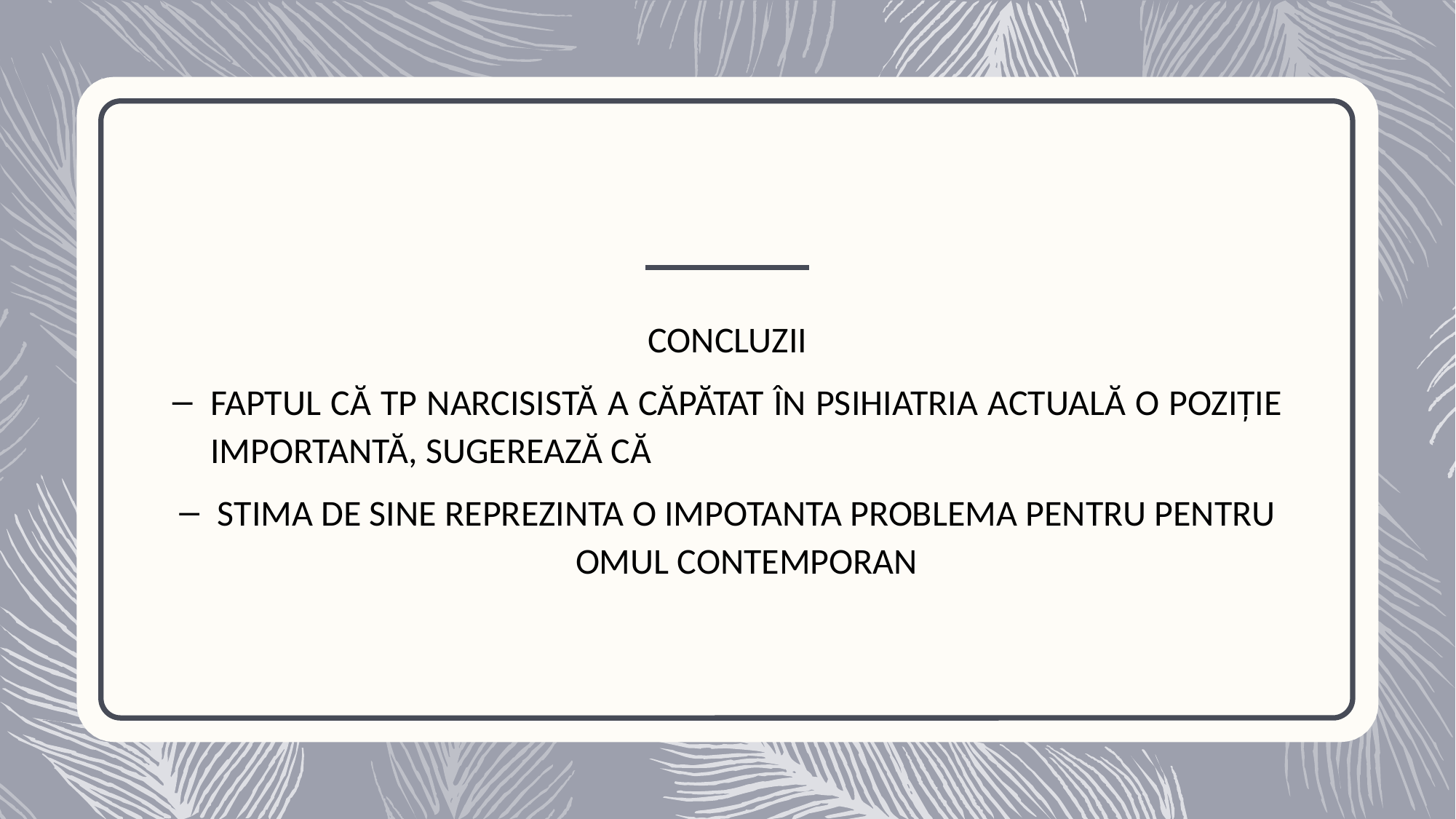

CONCLUZII
FAPTUL CĂ TP NARCISISTĂ A CĂPĂTAT ÎN PSIHIATRIA ACTUALĂ O POZIȚIE IMPORTANTĂ, SUGEREAZĂ CĂ
STIMA DE SINE REPREZINTA O IMPOTANTA PROBLEMA PENTRU PENTRU OMUL CONTEMPORAN